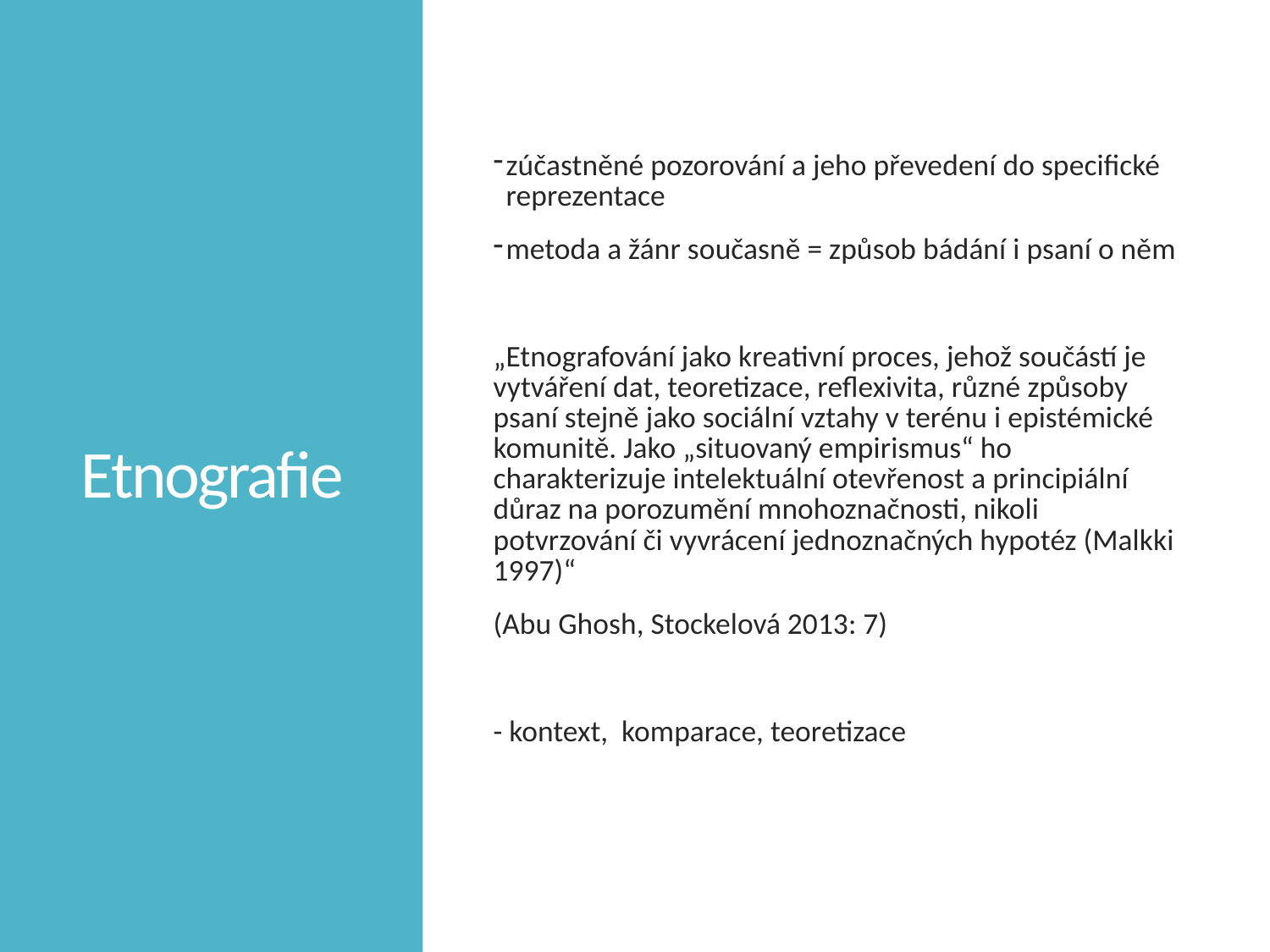

# Etnografie
zúčastněné pozorování a jeho převedení do specifické reprezentace
metoda a žánr současně = způsob bádání i psaní o něm

„Etnografování jako kreativní proces, jehož součástí je vytváření dat, teoretizace, reflexivita, různé způsoby psaní stejně jako sociální vztahy v terénu i epistémické komunitě. Jako „situovaný empirismus“ ho charakterizuje intelektuální otevřenost a principiální důraz na porozumění mnohoznačnosti, nikoli potvrzování či vyvrácení jednoznačných hypotéz (Malkki 1997)“
(Abu Ghosh, Stockelová 2013: 7)

- kontext,  komparace, teoretizace